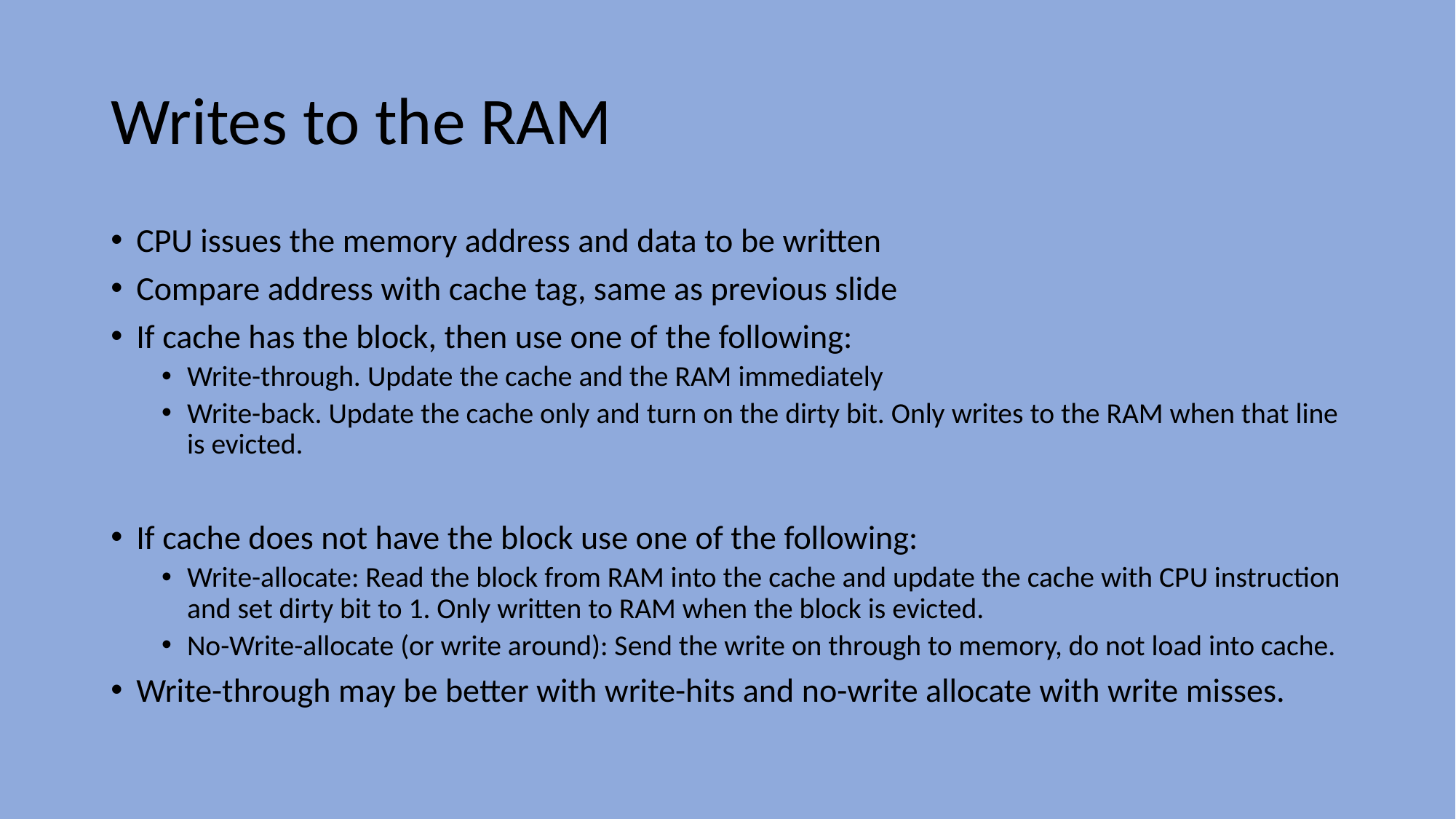

# Writes to the RAM
CPU issues the memory address and data to be written
Compare address with cache tag, same as previous slide
If cache has the block, then use one of the following:
Write-through. Update the cache and the RAM immediately
Write-back. Update the cache only and turn on the dirty bit. Only writes to the RAM when that line is evicted.

If cache does not have the block use one of the following:
Write-allocate: Read the block from RAM into the cache and update the cache with CPU instruction and set dirty bit to 1. Only written to RAM when the block is evicted.
No-Write-allocate (or write around): Send the write on through to memory, do not load into cache.
Write-through may be better with write-hits and no-write allocate with write misses.